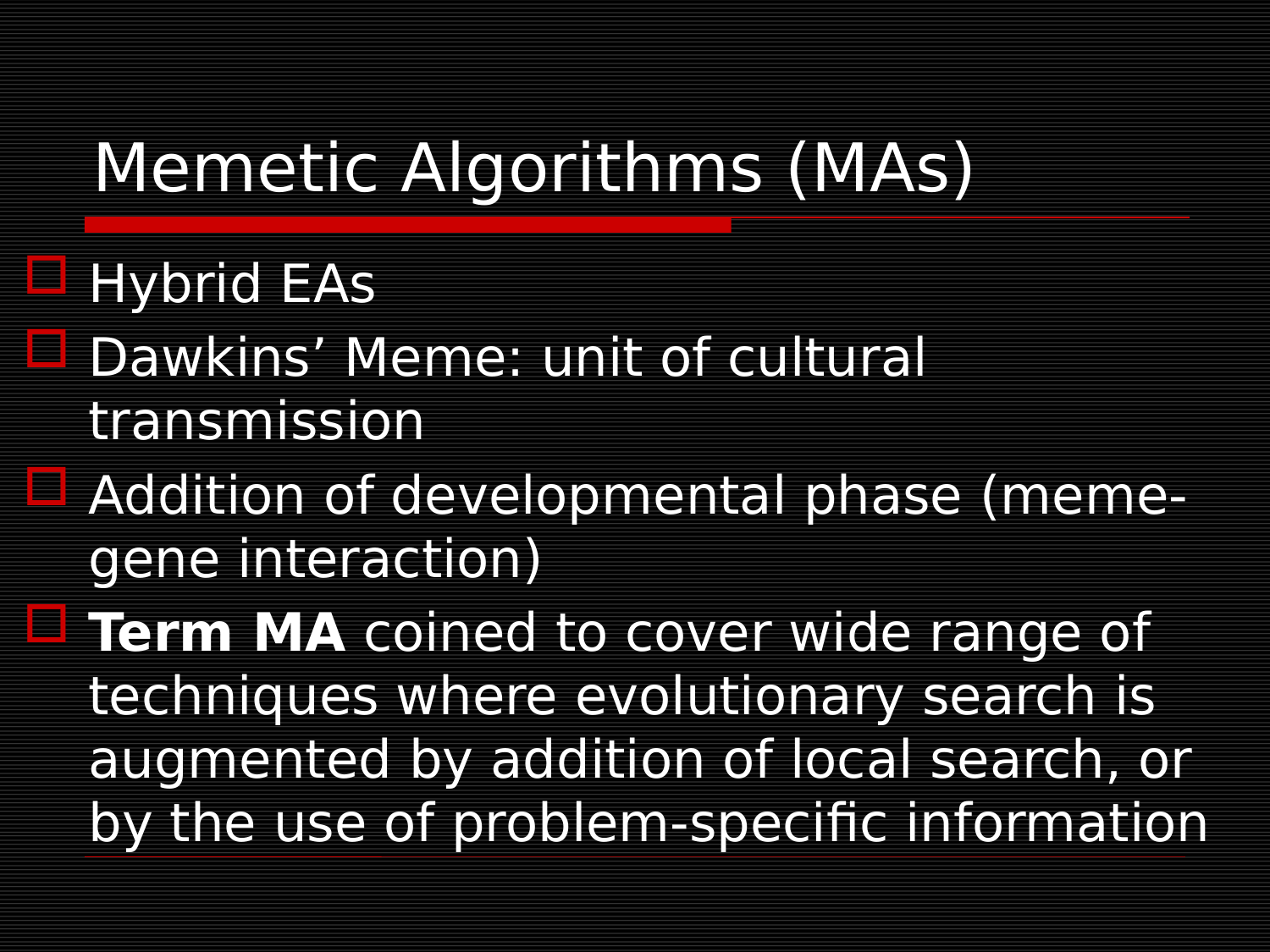

# Memetic Algorithms (MAs)
Hybrid EAs
Dawkins’ Meme: unit of cultural transmission
Addition of developmental phase (meme-gene interaction)
Term MA coined to cover wide range of techniques where evolutionary search is augmented by addition of local search, or by the use of problem-specific information